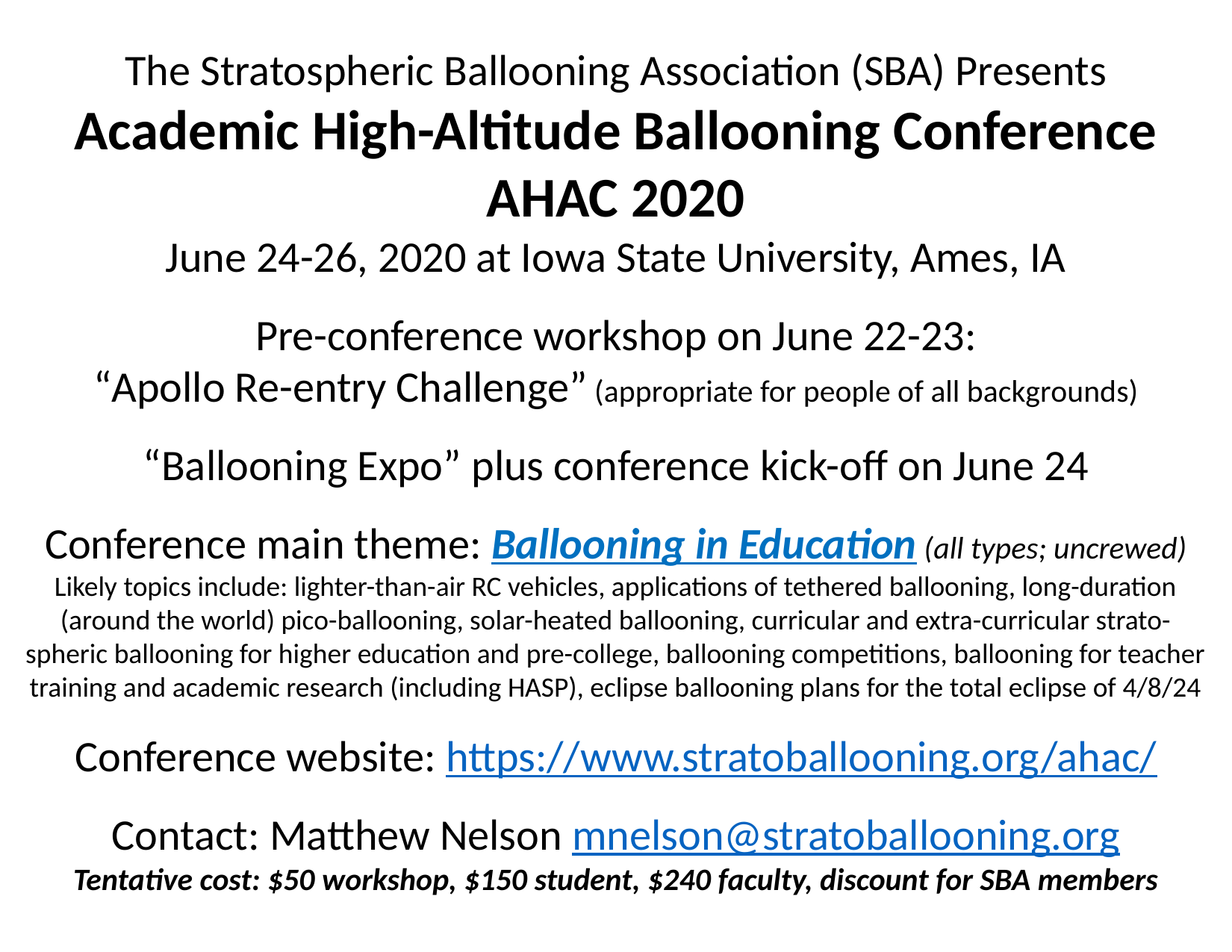

The Stratospheric Ballooning Association (SBA) Presents
Academic High-Altitude Ballooning Conference
AHAC 2020
June 24-26, 2020 at Iowa State University, Ames, IA

Pre-conference workshop on June 22-23:
“Apollo Re-entry Challenge” (appropriate for people of all backgrounds)

“Ballooning Expo” plus conference kick-off on June 24

Conference main theme: Ballooning in Education (all types; uncrewed)
Likely topics include: lighter-than-air RC vehicles, applications of tethered ballooning, long-duration
(around the world) pico-ballooning, solar-heated ballooning, curricular and extra-curricular strato-
spheric ballooning for higher education and pre-college, ballooning competitions, ballooning for teacher training and academic research (including HASP), eclipse ballooning plans for the total eclipse of 4/8/24

Conference website: https://www.stratoballooning.org/ahac/

Contact: Matthew Nelson mnelson@stratoballooning.org
Tentative cost: $50 workshop, $150 student, $240 faculty, discount for SBA members